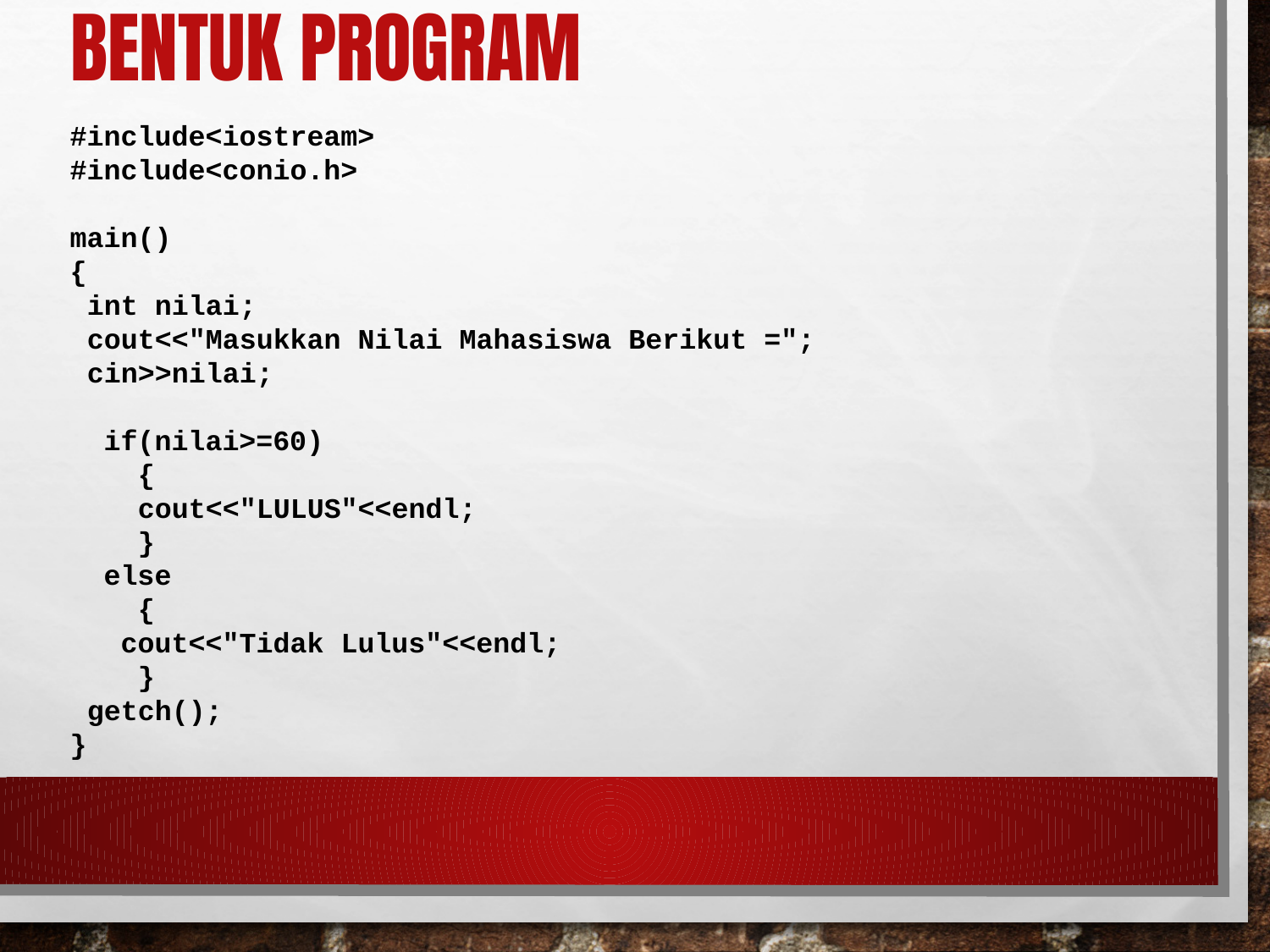

# Bentuk program
#include<iostream>
#include<conio.h>

main()
{
 int nilai;
 cout<<"Masukkan Nilai Mahasiswa Berikut =";
 cin>>nilai;

  if(nilai>=60)
    {
    cout<<"LULUS"<<endl;
    }
  else
    {
   cout<<"Tidak Lulus"<<endl;
    }
 getch();
}